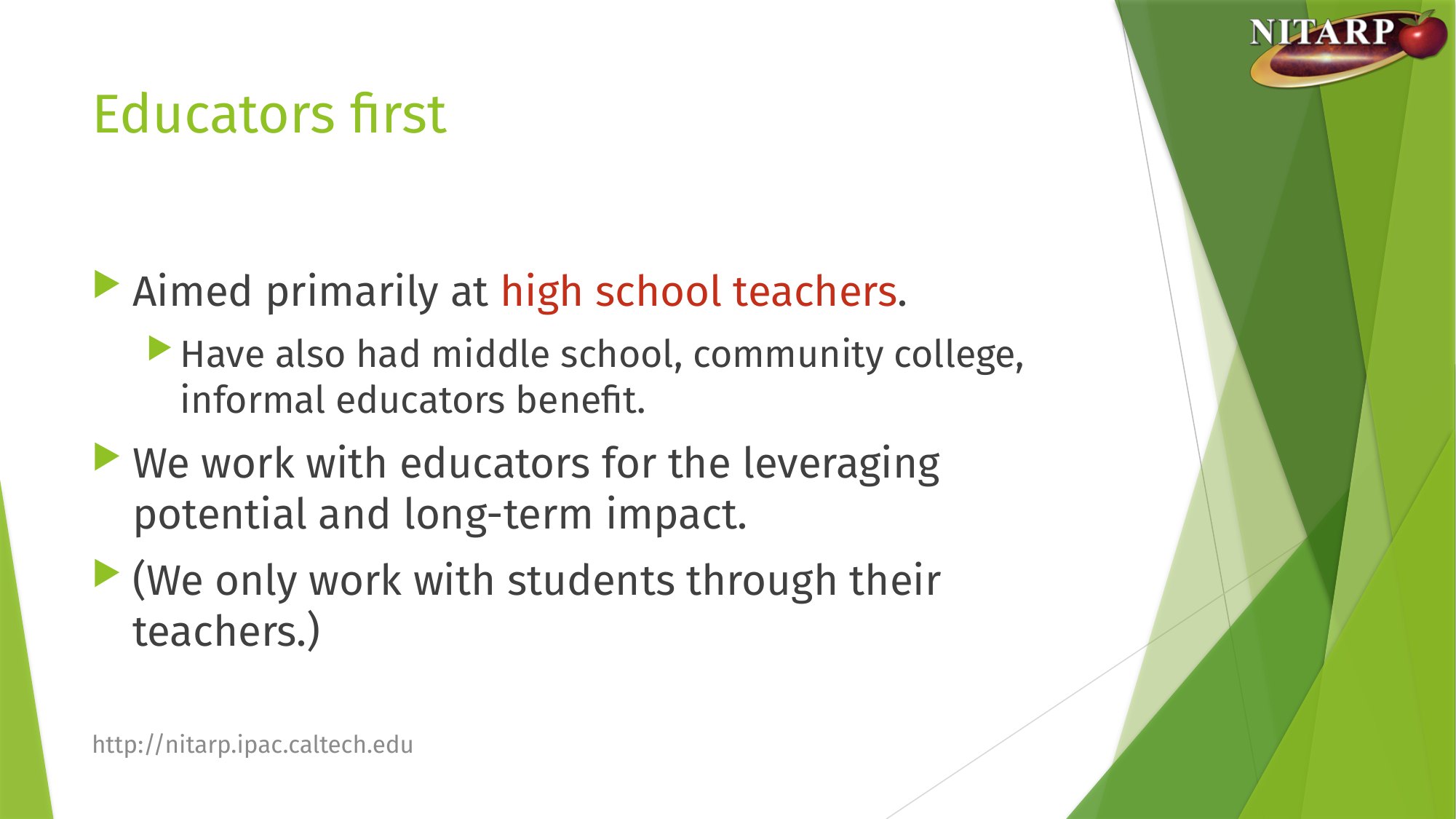

# Educators first
Aimed primarily at high school teachers.
Have also had middle school, community college, informal educators benefit.
We work with educators for the leveraging potential and long-term impact.
(We only work with students through their teachers.)
http://nitarp.ipac.caltech.edu